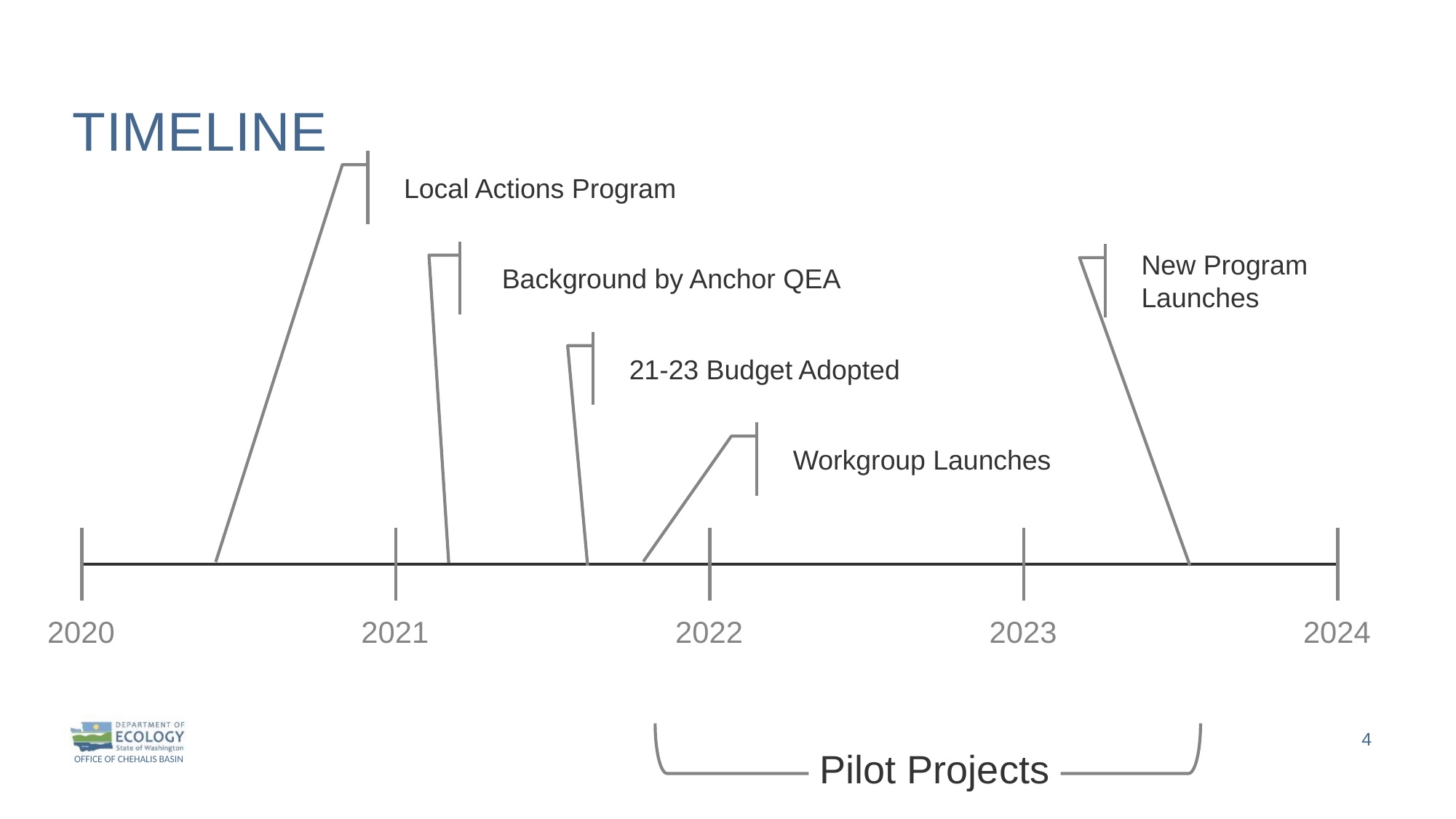

# Timeline
Local Actions Program
Background by Anchor QEA
New Program Launches
21-23 Budget Adopted
Workgroup Launches

2020
2021
2022
2023
2024
Pilot Projects